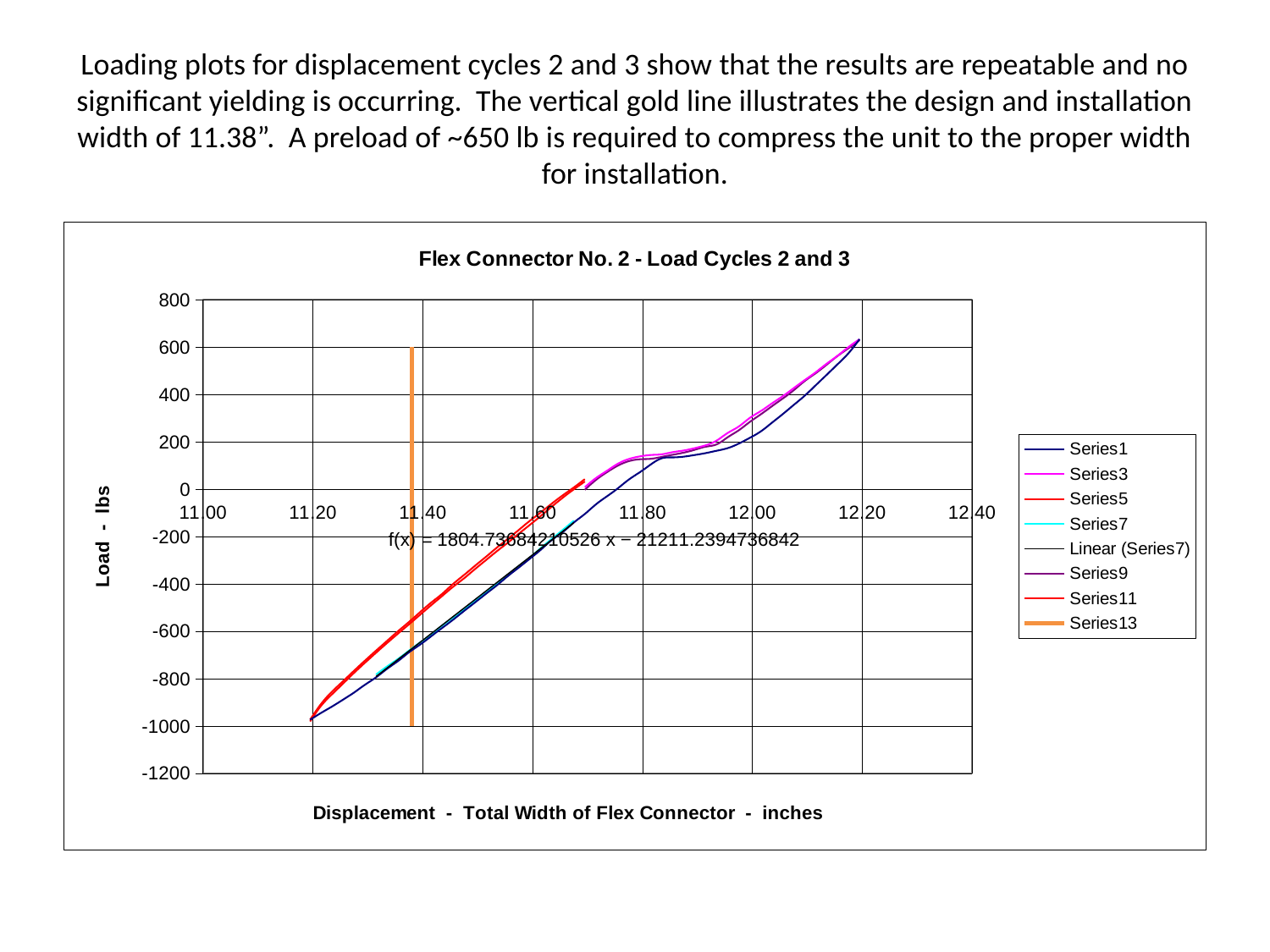

# Loading plots for displacement cycles 2 and 3 show that the results are repeatable and no significant yielding is occurring.  The vertical gold line illustrates the design and installation width of 11.38”.  A preload of ~650 lb is required to compress the unit to the proper width for installation.

### Chart: Flex Connector No. 2 - Load Cycles 2 and 3

| Category |  |  |  |  |  |  |  |
|---|---|---|---|---|---|---|---|